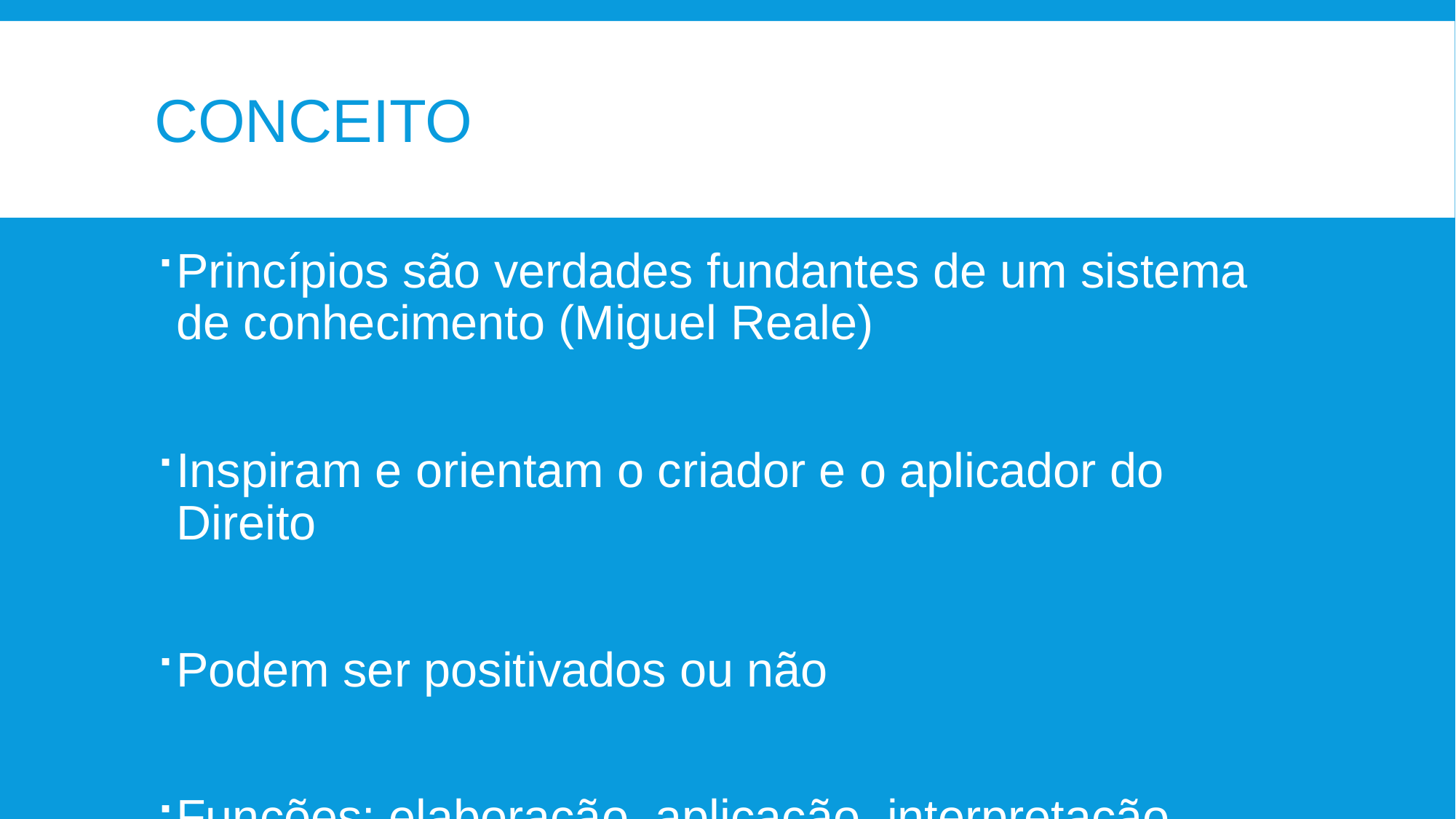

# CONCEITO
Princípios são verdades fundantes de um sistema de conhecimento (Miguel Reale)

Inspiram e orientam o criador e o aplicador do Direito

Podem ser positivados ou não

Funções: elaboração, aplicação, interpretação